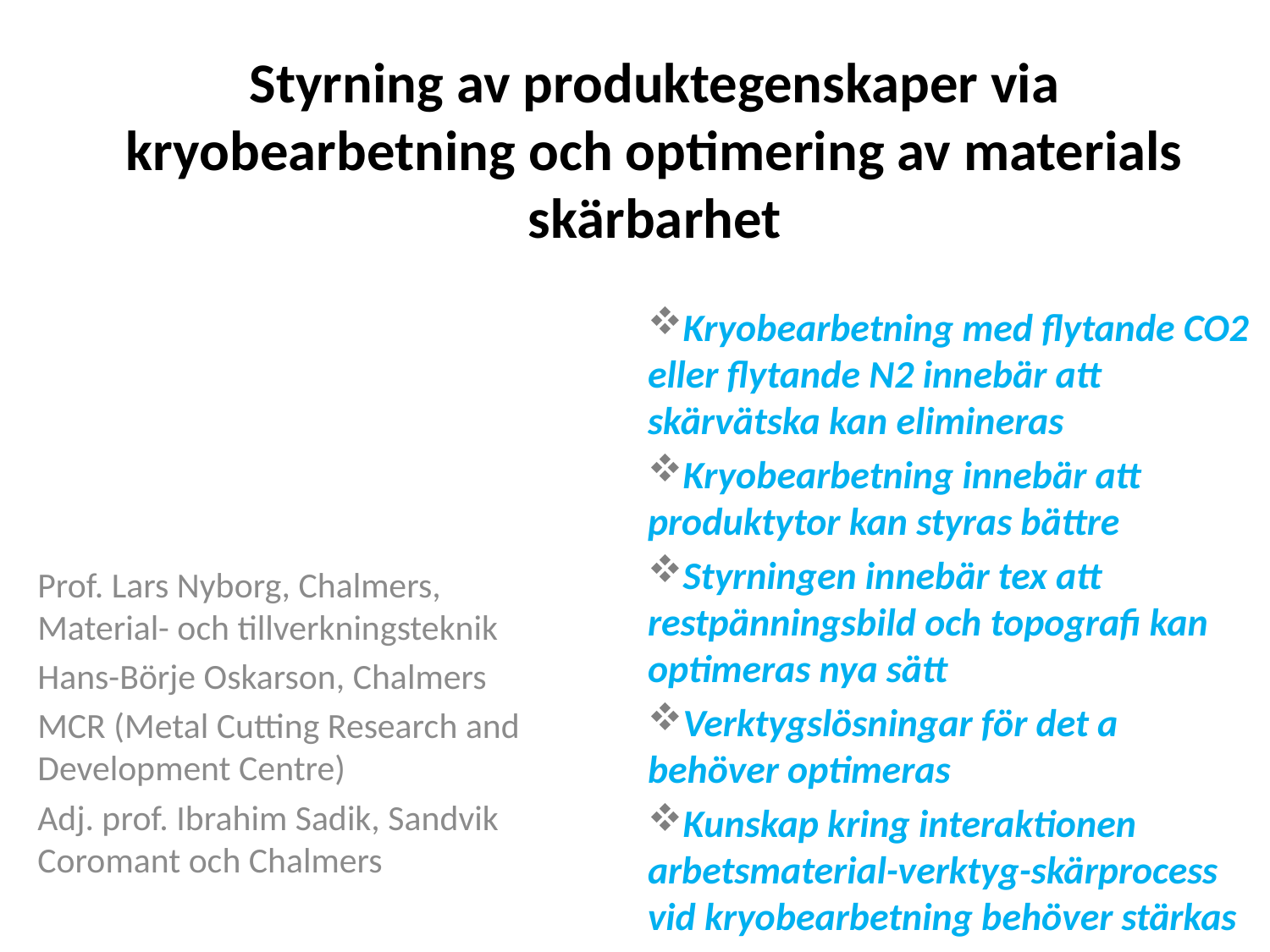

# Styrning av produktegenskaper via kryobearbetning och optimering av materials skärbarhet
Kryobearbetning med flytande CO2 eller flytande N2 innebär att skärvätska kan elimineras
Kryobearbetning innebär att produktytor kan styras bättre
Styrningen innebär tex att restpänningsbild och topografi kan optimeras nya sätt
Verktygslösningar för det a behöver optimeras
Kunskap kring interaktionen arbetsmaterial-verktyg-skärprocess vid kryobearbetning behöver stärkas
Prof. Lars Nyborg, Chalmers, Material- och tillverkningsteknik
Hans-Börje Oskarson, Chalmers
MCR (Metal Cutting Research and Development Centre)
Adj. prof. Ibrahim Sadik, Sandvik Coromant och Chalmers